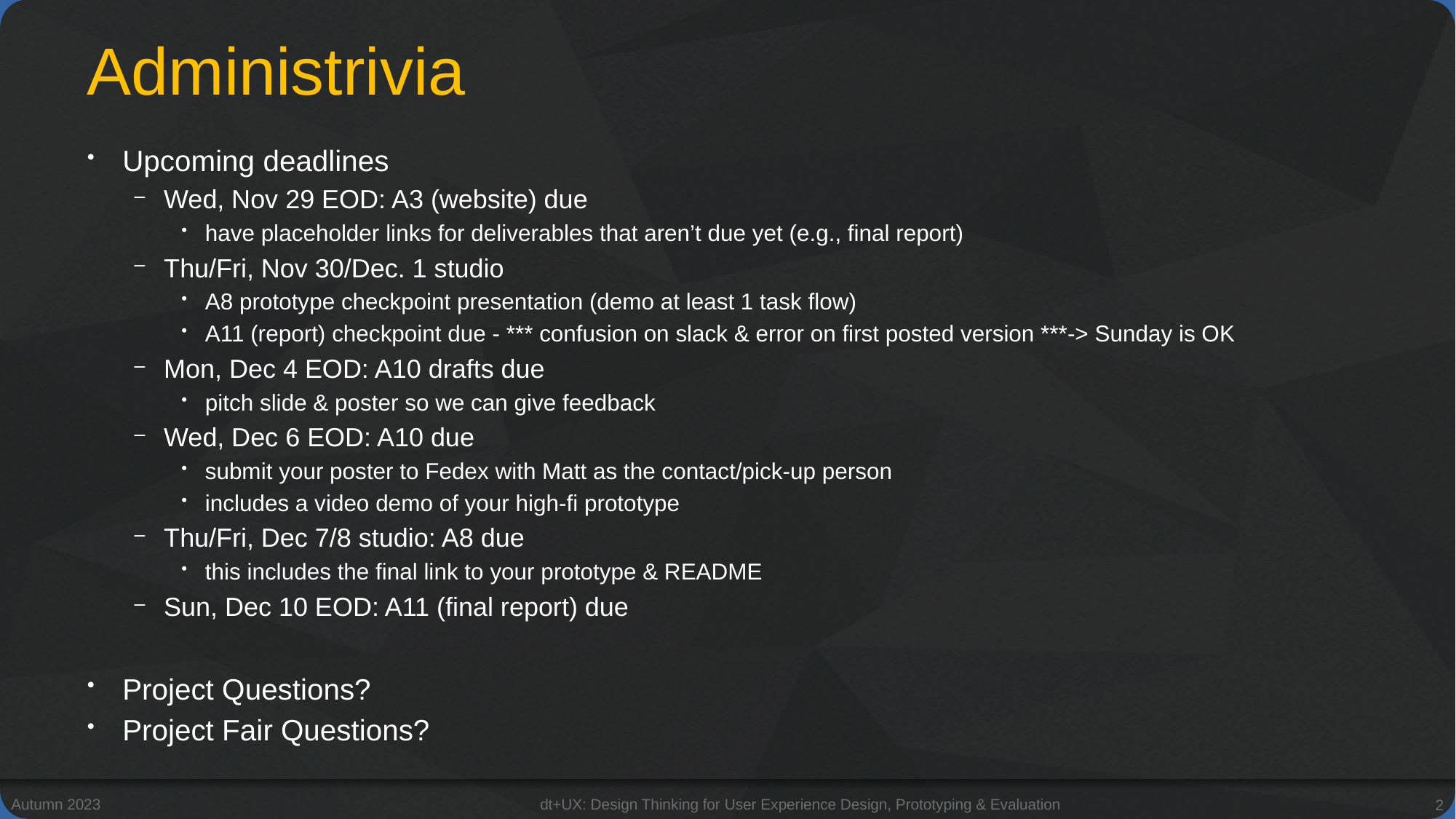

# Administrivia
Upcoming deadlines
Wed, Nov 29 EOD: A3 (website) due
have placeholder links for deliverables that aren’t due yet (e.g., final report)
Thu/Fri, Nov 30/Dec. 1 studio
A8 prototype checkpoint presentation (demo at least 1 task flow)
A11 (report) checkpoint due - *** confusion on slack & error on first posted version ***-> Sunday is OK
Mon, Dec 4 EOD: A10 drafts due
pitch slide & poster so we can give feedback
Wed, Dec 6 EOD: A10 due
submit your poster to Fedex with Matt as the contact/pick-up person
includes a video demo of your high-fi prototype
Thu/Fri, Dec 7/8 studio: A8 due
this includes the final link to your prototype & README
Sun, Dec 10 EOD: A11 (final report) due

Project Questions?
Project Fair Questions?
Autumn 2023
dt+UX: Design Thinking for User Experience Design, Prototyping & Evaluation
2